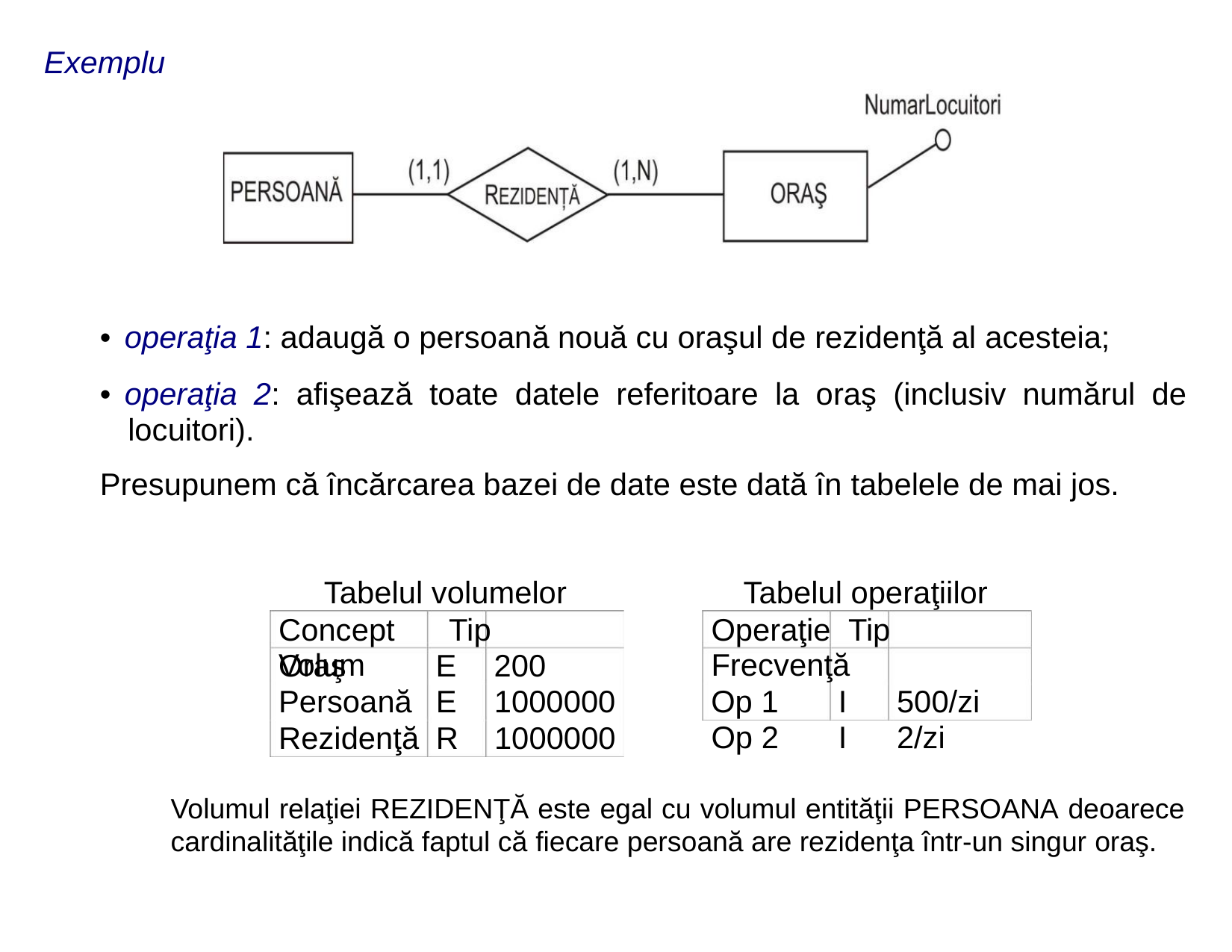

Exemplu

• operaţia 1: adaugă o persoană nouă cu oraşul de rezidenţă al acesteia;
• operaţia 2: afişează toate datele referitoare la oraş (inclusiv numărul de
locuitori).
Presupunem că încărcarea bazei de date este dată în tabelele de mai jos.
Tabelul volumelor
Concept Tip Volum
Tabelul operaţiilor
Operaţie Tip Frecvenţă
Op 1 I 500/zi
Op 2 I 2/zi

Oraş
E 200
Persoană E 1000000
Rezidenţă R 1000000
Volumul relaţiei REZIDENŢĂ este egal cu volumul entităţii PERSOANA deoarece
cardinalităţile indică faptul că fiecare persoană are rezidenţa într-un singur oraş.